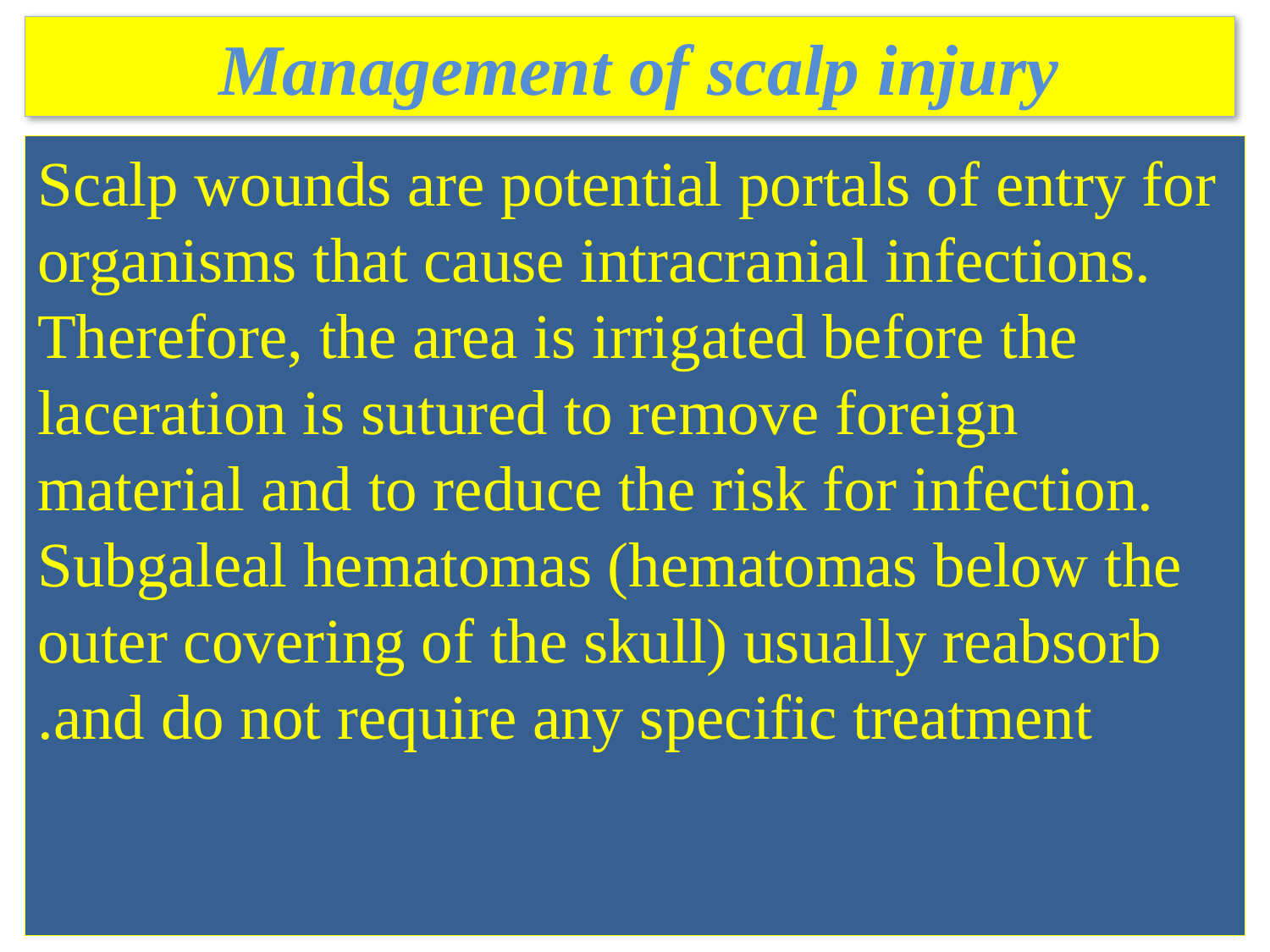

# Management of scalp injury
Scalp wounds are potential portals of entry for organisms that cause intracranial infections. Therefore, the area is irrigated before the laceration is sutured to remove foreign material and to reduce the risk for infection. Subgaleal hematomas (hematomas below the outer covering of the skull) usually reabsorb and do not require any specific treatment.